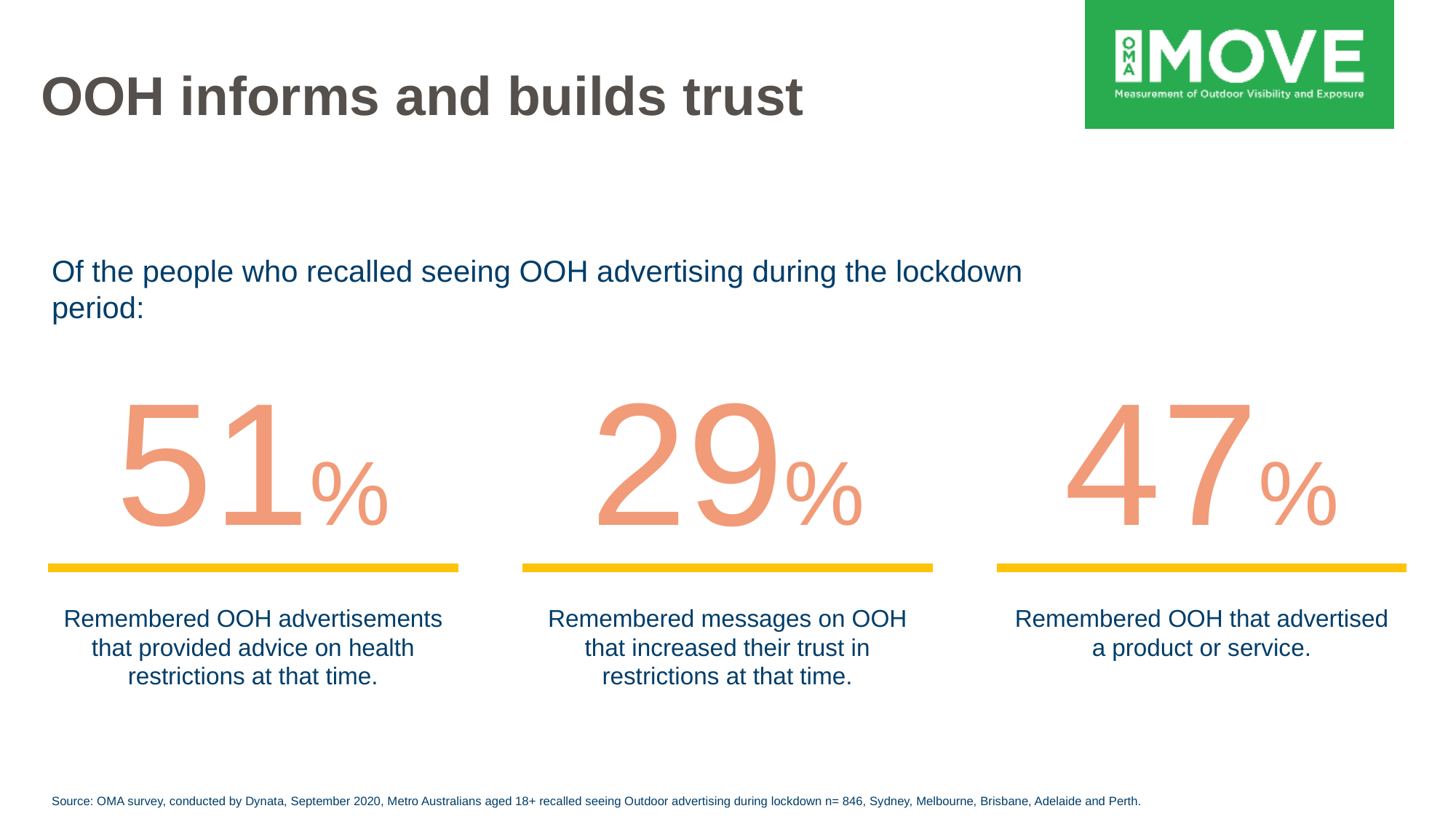

# OOH informs and builds trust
Of the people who recalled seeing OOH advertising during the lockdown period:
51%
29%
47%
Remembered OOH advertisements that provided advice on health restrictions at that time.
Remembered messages on OOH that increased their trust in restrictions at that time.

Remembered OOH that advertised a product or service.
Source: OMA survey, conducted by Dynata, September 2020, Metro Australians aged 18+ recalled seeing Outdoor advertising during lockdown n= 846, Sydney, Melbourne, Brisbane, Adelaide and Perth.